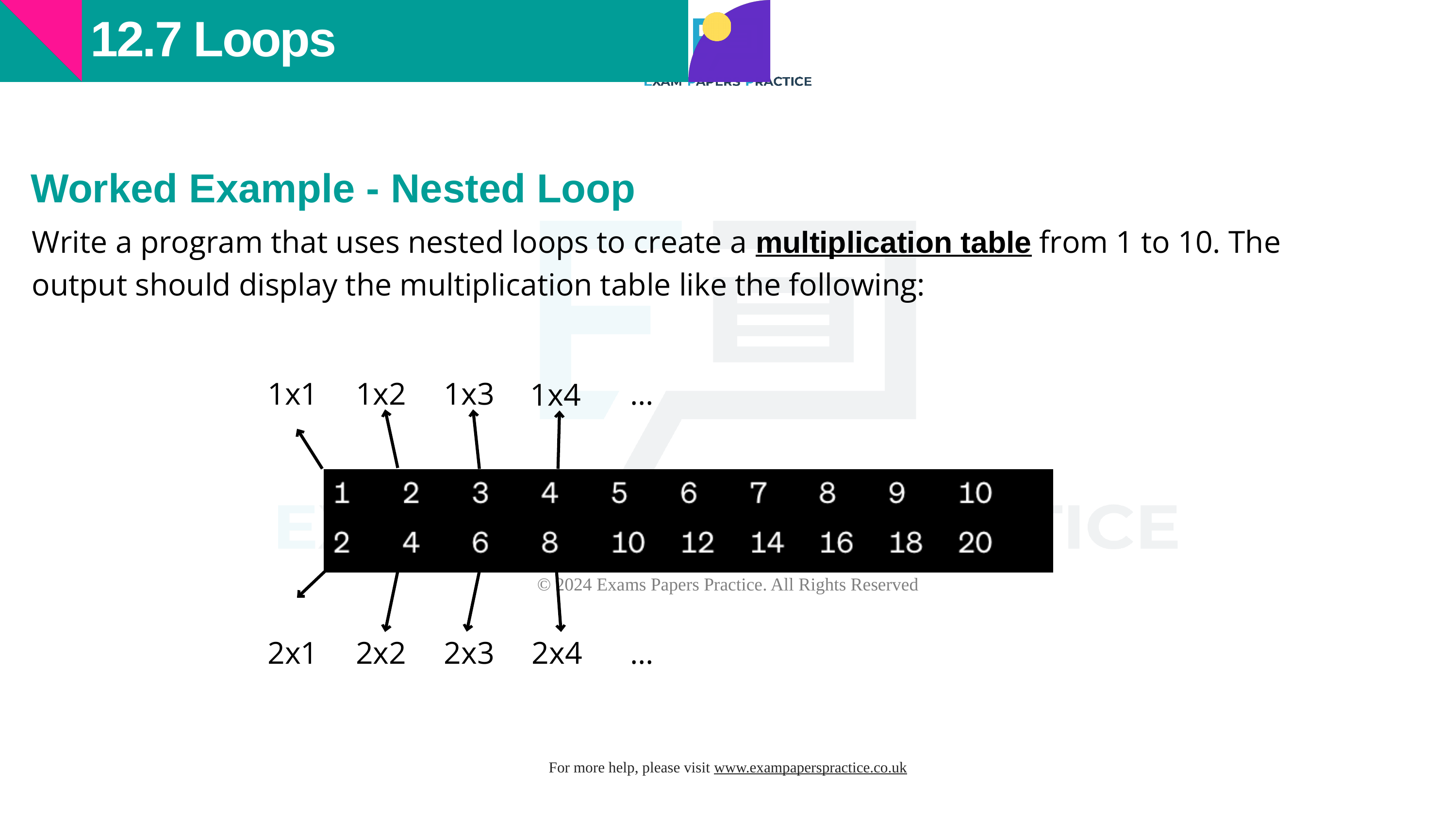

12.7 Loops

Worked Example - Nested Loop
Write a program that uses nested loops to create a multiplication table from 1 to 10. The output should display the multiplication table like the following:
1x1
1x2
1x3
...
1x4

2x1
2x2
2x3
2x4
...